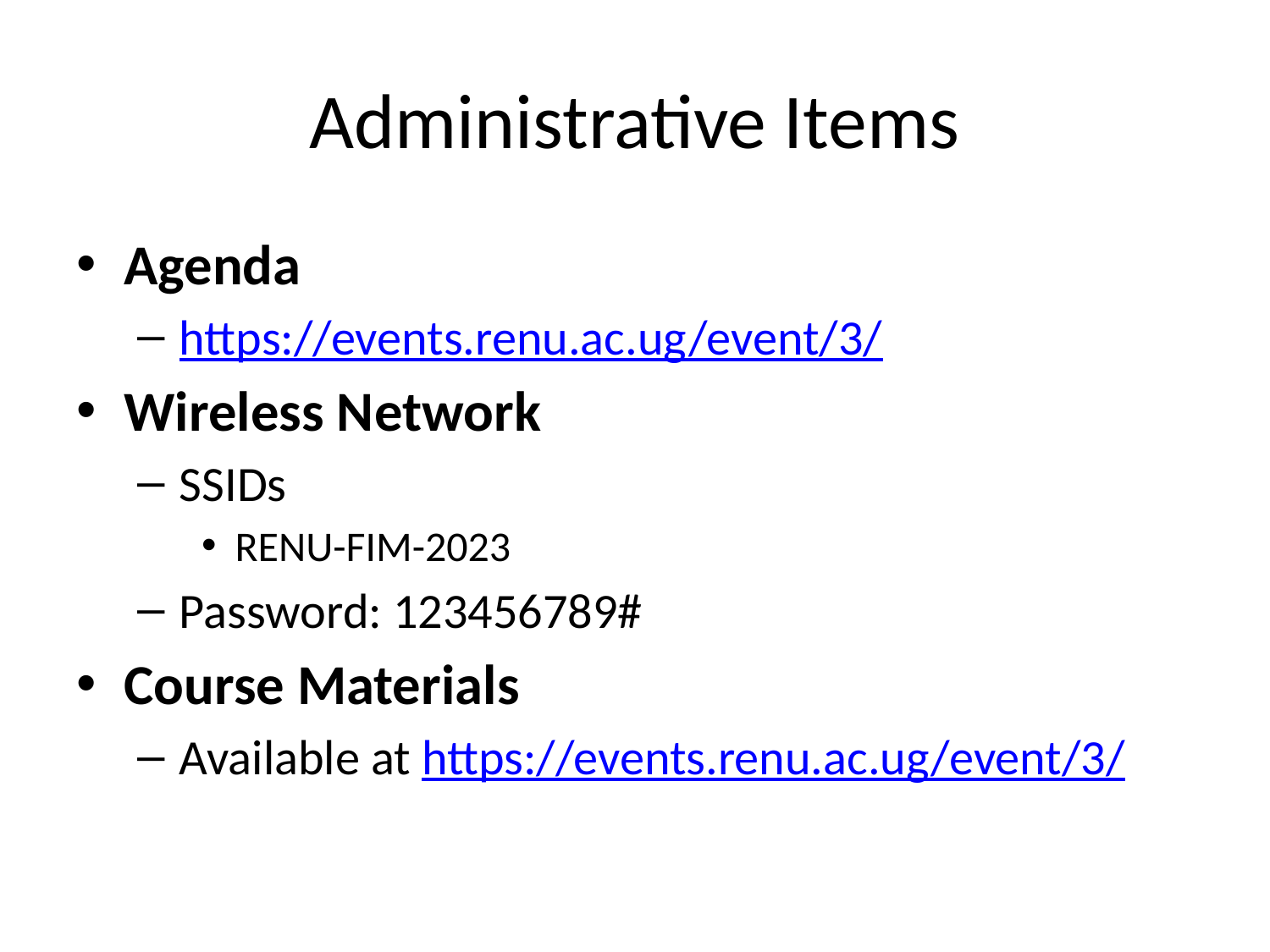

# Administrative Items
Agenda
https://events.renu.ac.ug/event/3/
Wireless Network
SSIDs
RENU-FIM-2023
Password: 123456789#
Course Materials
Available at https://events.renu.ac.ug/event/3/